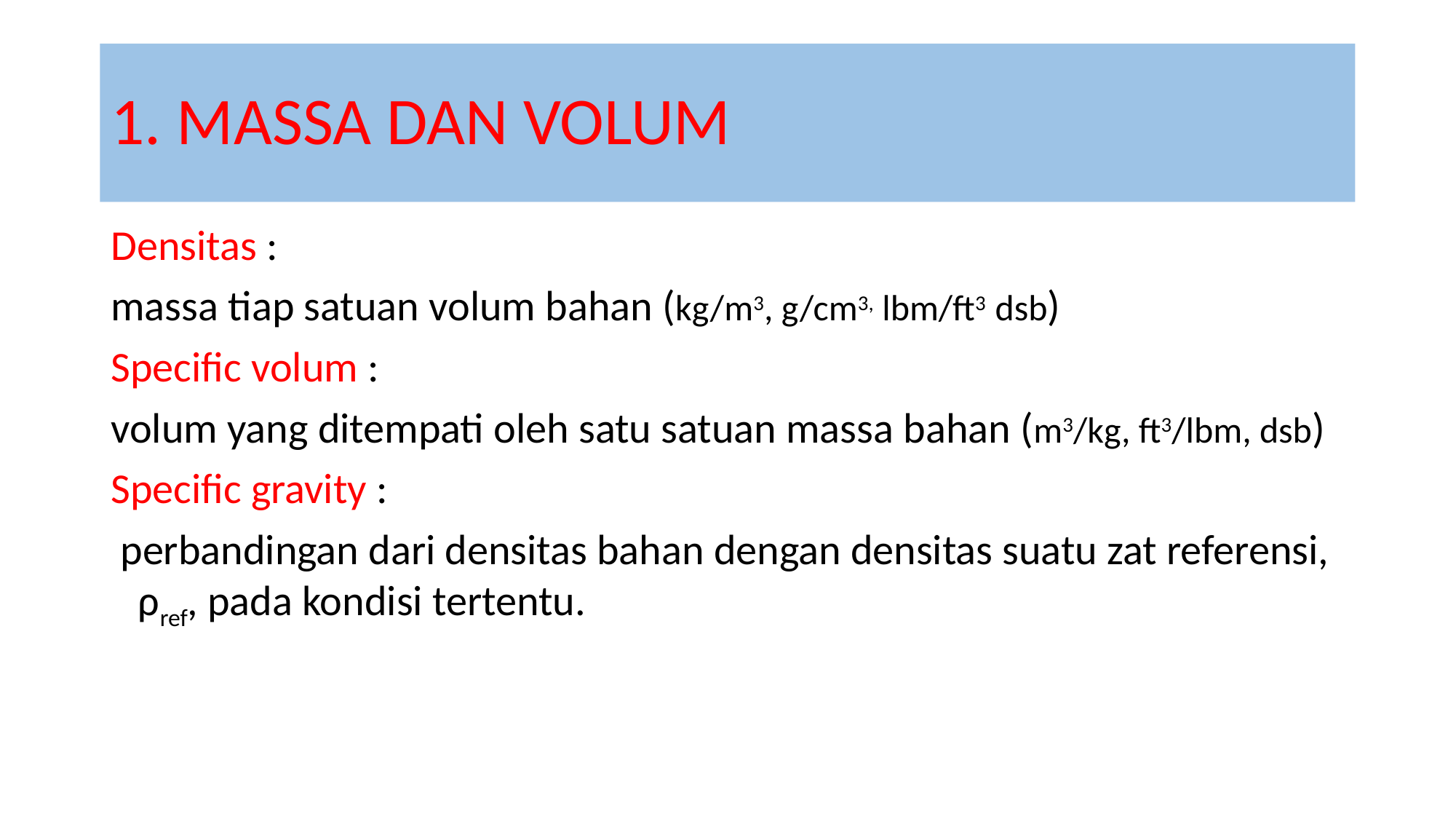

# 1. MASSA DAN VOLUM
Densitas :
massa tiap satuan volum bahan (kg/m3, g/cm3, lbm/ft3  dsb)
Specific volum :
volum yang ditempati oleh satu satuan massa bahan (m3/kg, ft3/lbm, dsb)
Specific gravity :
 perbandingan dari densitas bahan dengan densitas suatu zat referensi, ρref, pada kondisi tertentu.